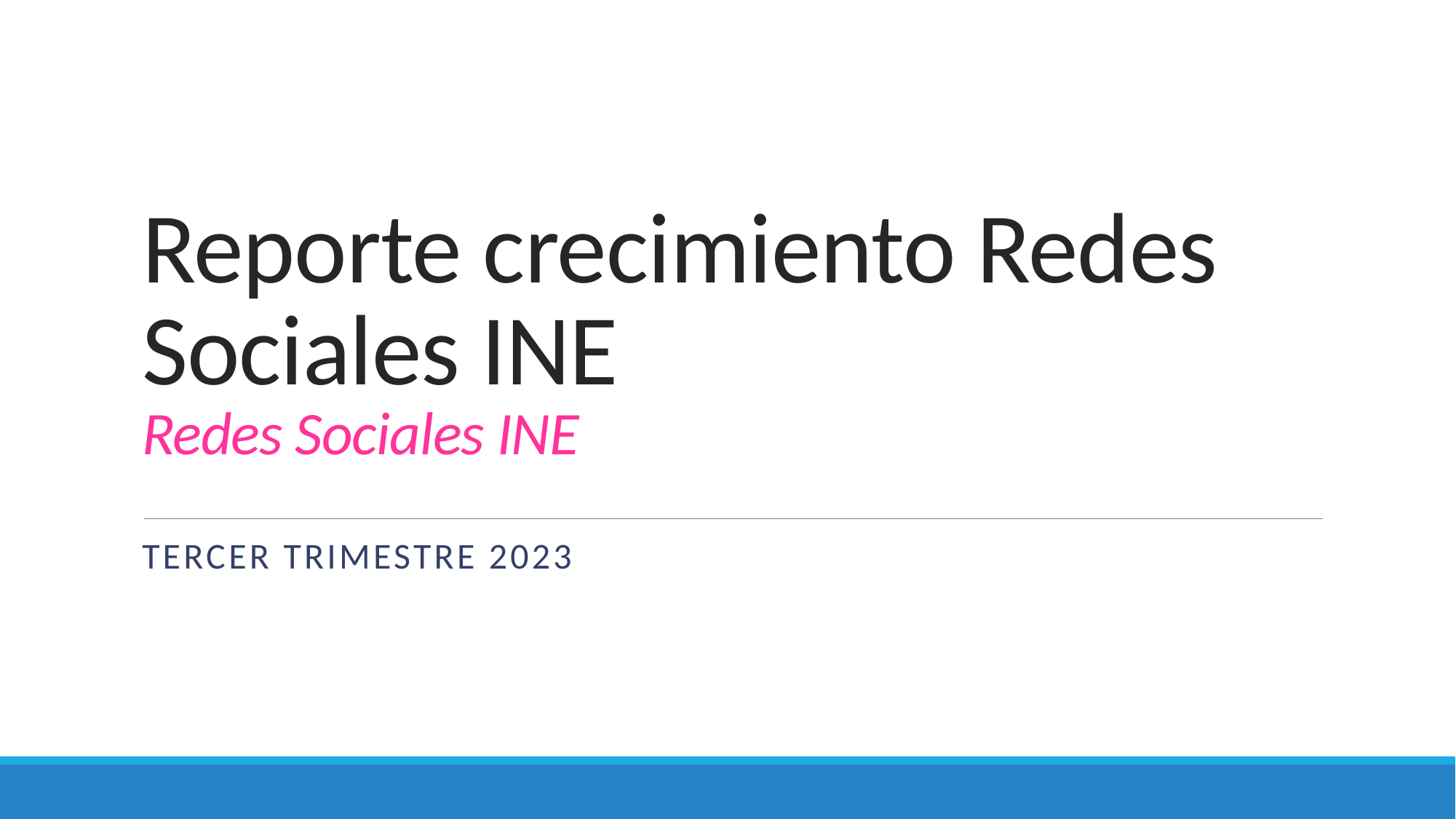

# Reporte crecimiento Redes Sociales INE Redes Sociales INE
TERCER trimestre 2023